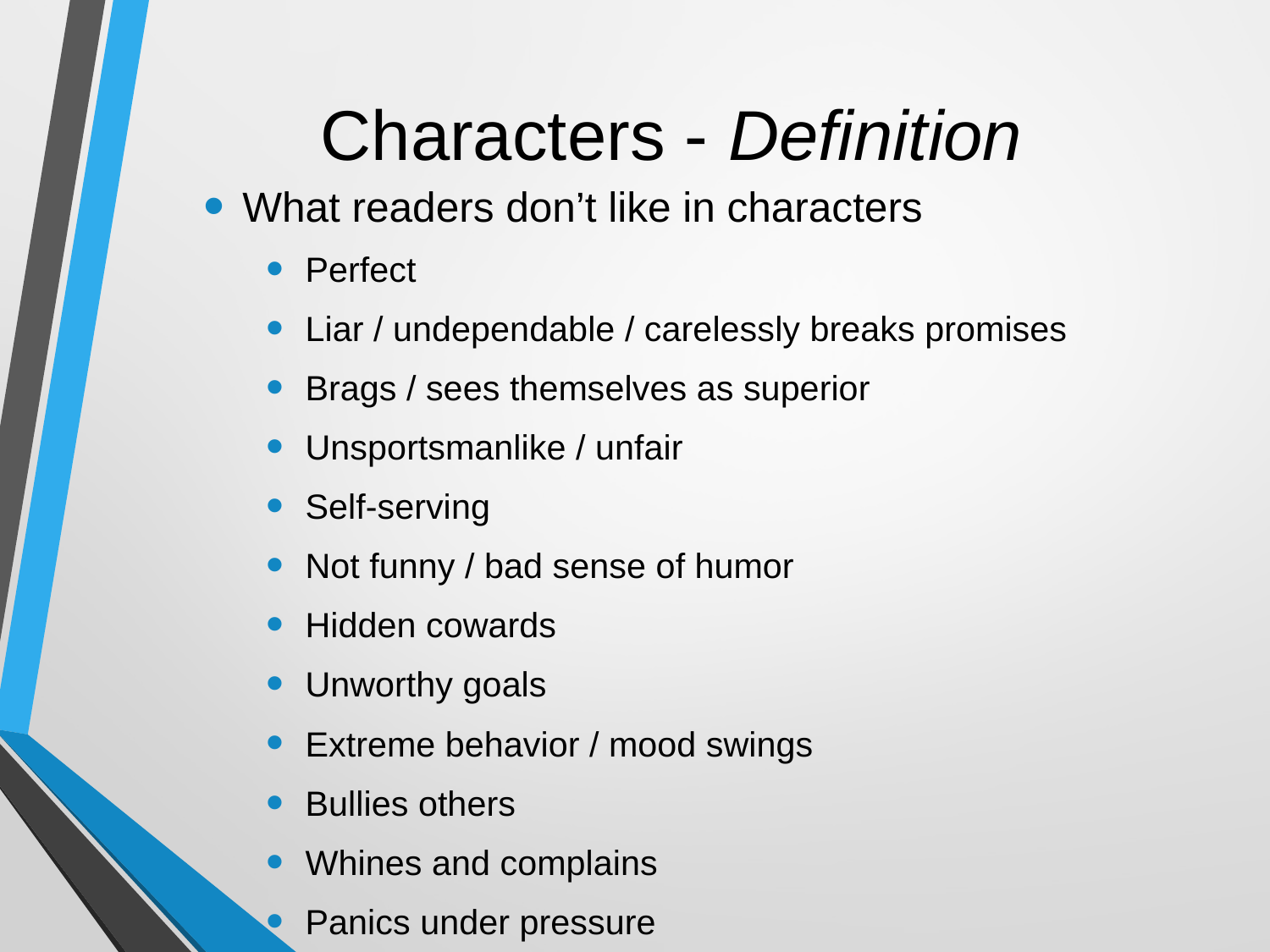

# Characters - Definition
What readers don’t like in characters
Perfect
Liar / undependable / carelessly breaks promises
Brags / sees themselves as superior
Unsportsmanlike / unfair
Self-serving
Not funny / bad sense of humor
Hidden cowards
Unworthy goals
Extreme behavior / mood swings
Bullies others
Whines and complains
Panics under pressure